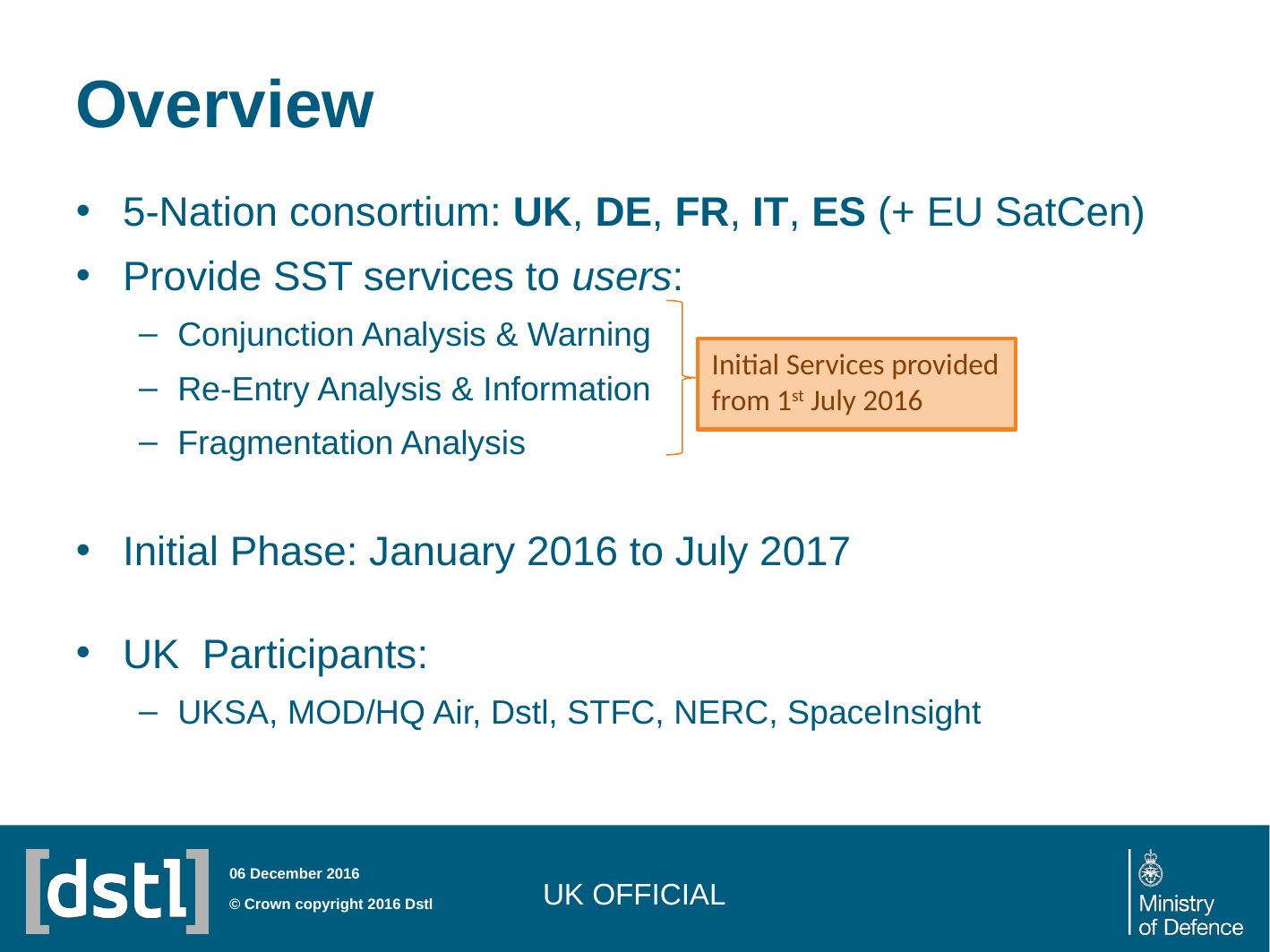

# Overview
5-Nation consortium: UK, DE, FR, IT, ES (+ EU SatCen)
Provide SST services to users:
Conjunction Analysis & Warning
Re-Entry Analysis & Information
Fragmentation Analysis
Initial Phase: January 2016 to July 2017

UK  Participants:
UKSA, MOD/HQ Air, Dstl, STFC, NERC, SpaceInsight

Initial Services provided from 1st July 2016
UK OFFICIAL
06 December 2016
© Crown copyright 2016 Dstl